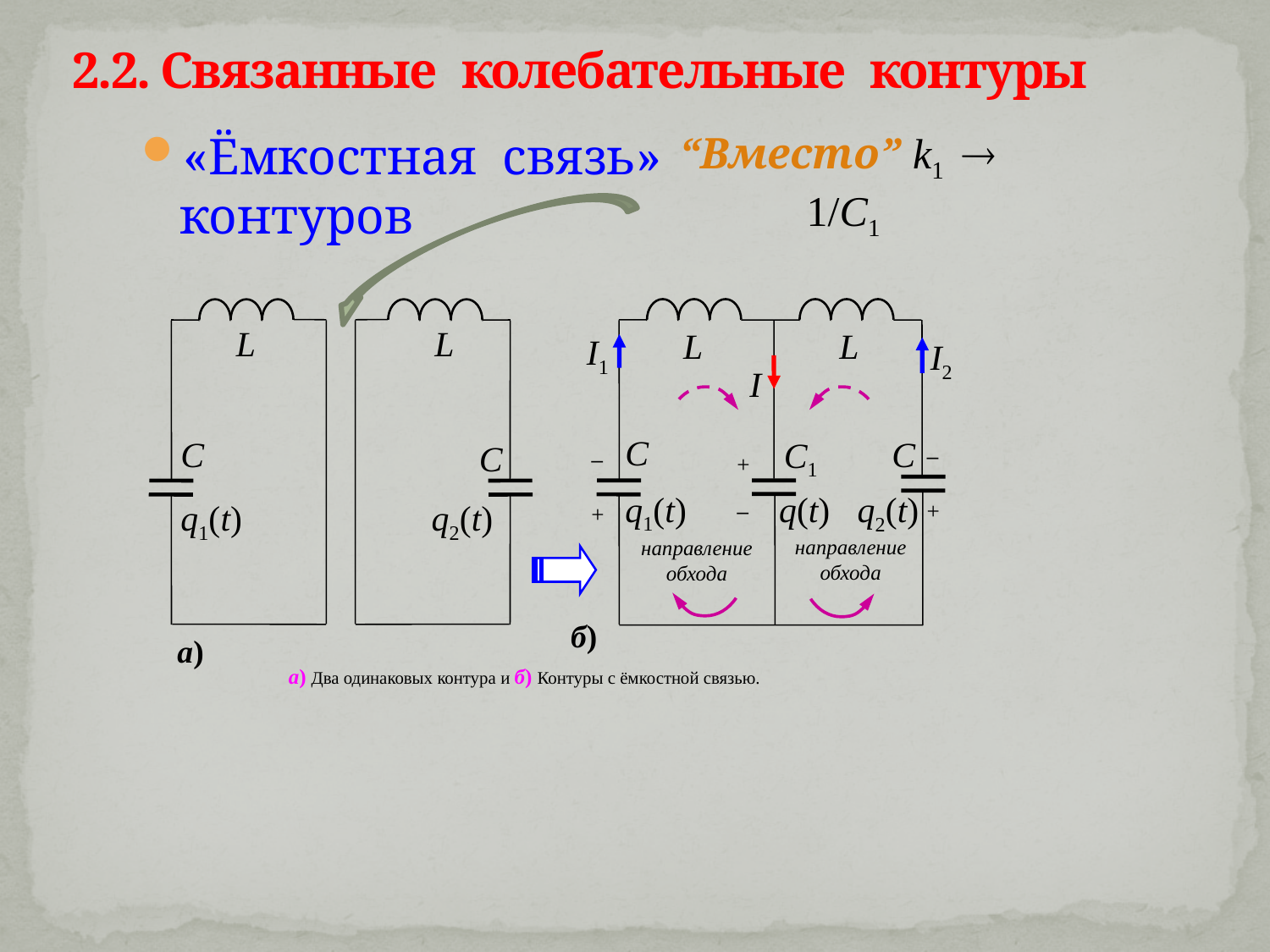

# 2.2. Связанные  колебательные  контуры

«Ёмкостная  связь»  контуров
“Вместо” k1   →  1/C1

L
L

I1

I2

I

C
C
C1
–

+

–

+

+

–

q1(t)
q(t)
q2(t)

направление обхода
направление обхода

б)

L
L
C
C
q1(t)
q2(t)

а)
а) Два одинаковых контура и б) Контуры с ёмкостной связью.